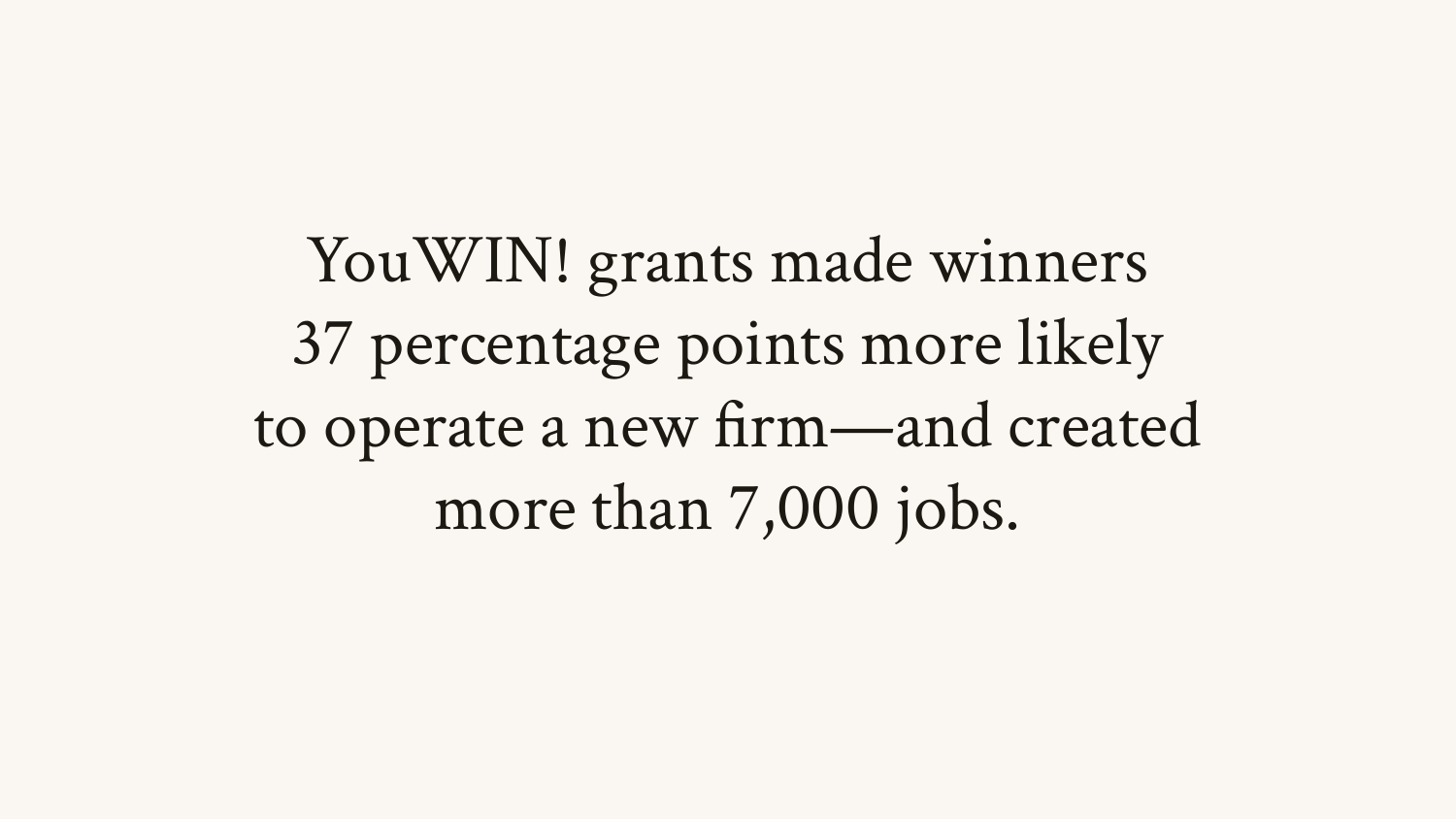

YouWIN! grants made winners
37 percentage points more likely
to operate a new firm—and created
more than 7,000 jobs.